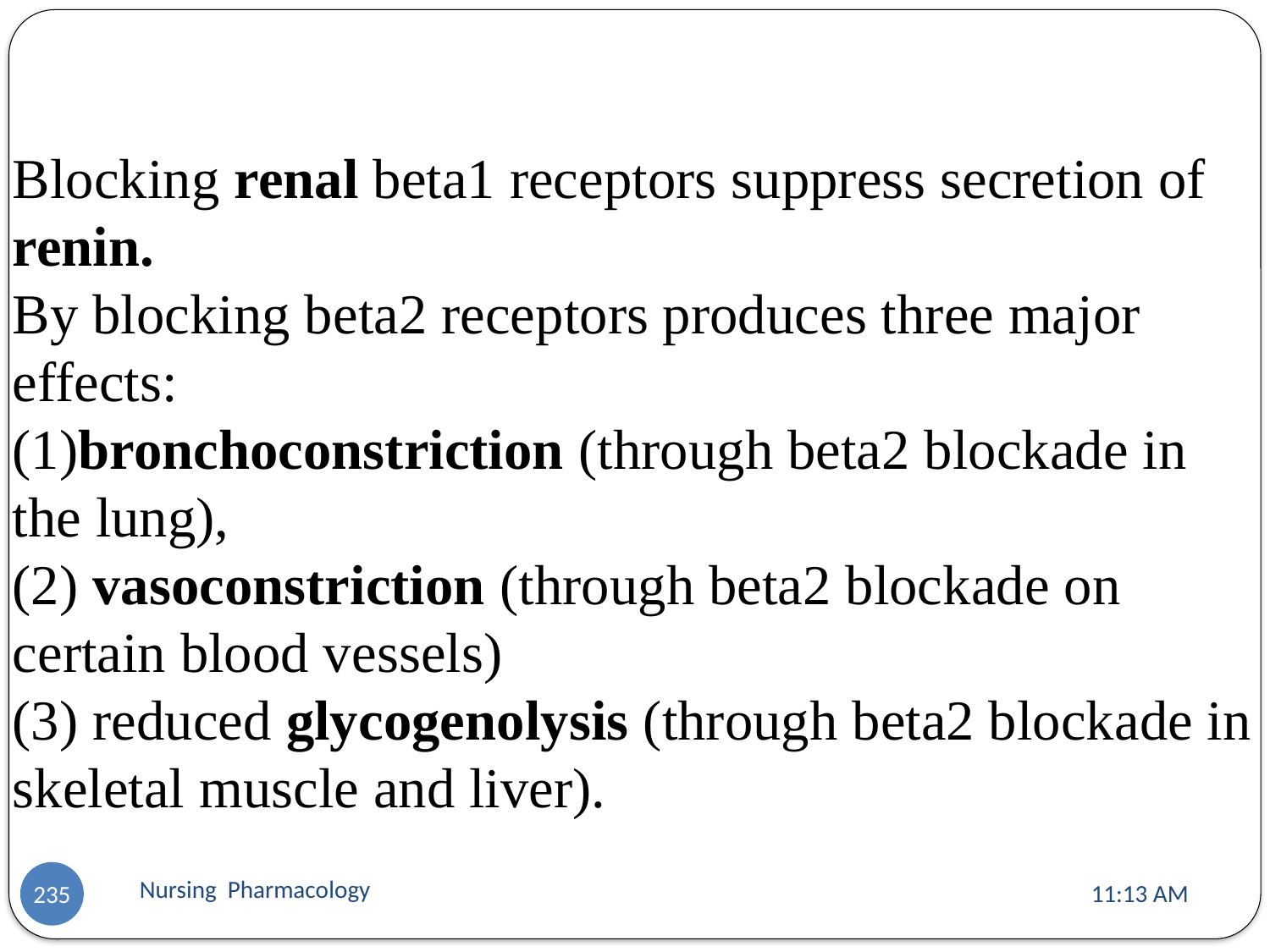

Blocking renal beta1 receptors suppress secretion of renin.
By blocking beta2 receptors produces three major effects:
(1)bronchoconstriction (through beta2 blockade in the lung),
(2) vasoconstriction (through beta2 blockade on certain blood vessels)
(3) reduced glycogenolysis (through beta2 blockade in
skeletal muscle and liver).
Nursing  Pharmacology
11:13 AM
235